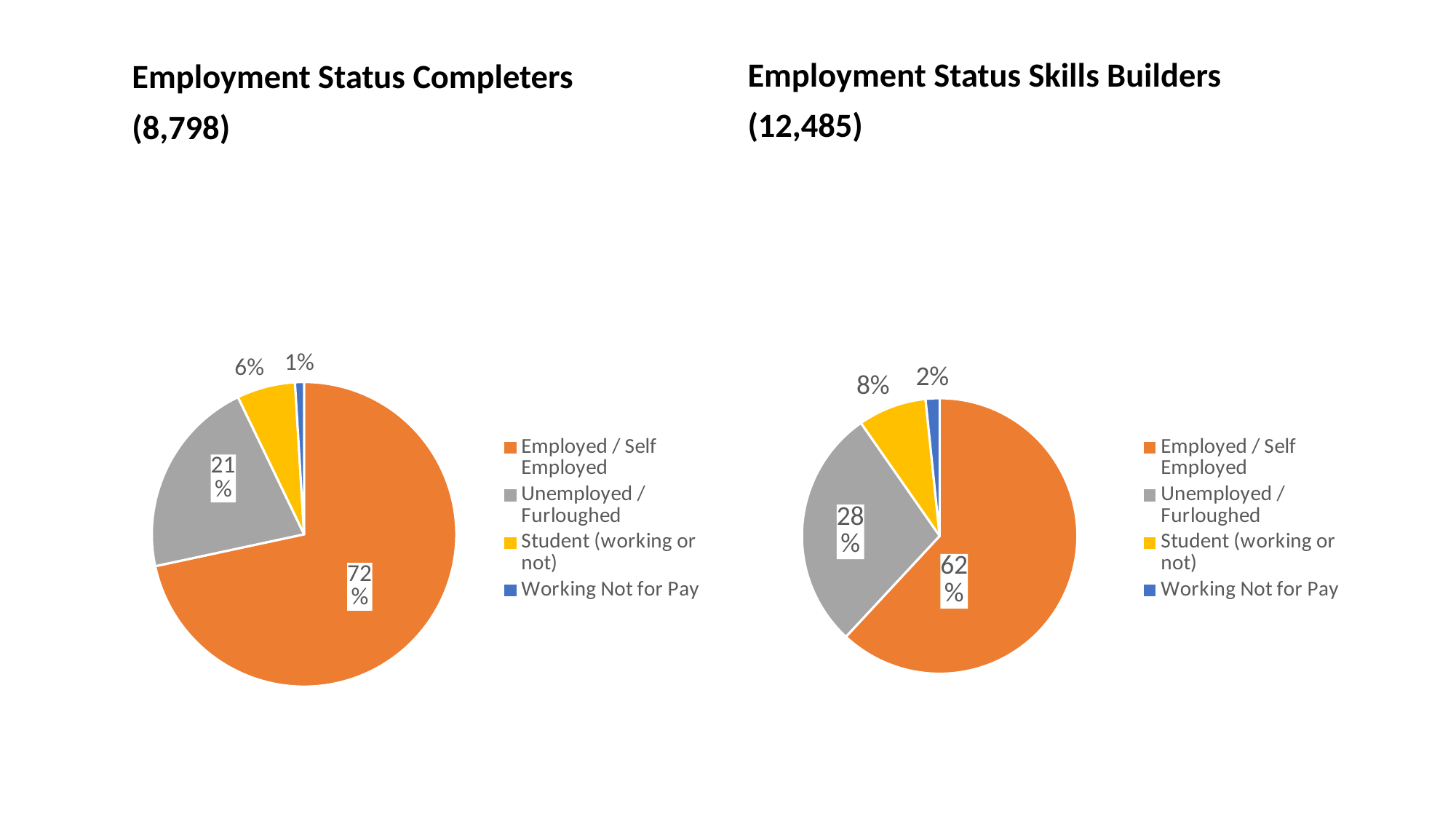

Employment Status Skills Builders
(12,485)
Employment Status Completers
(8,798)

### Chart

| Category |  |
|---|---|
| Groups of Covid Employment Status | 0.0 |
| Employed / Self Employed | 6303.0 |
| Unemployed / Furloughed | 1866.0 |
| Student (working or not) | 545.0 |
| Working Not for Pay | 84.0 |

### Chart

| Category |  |
|---|---|
| Groups of Covid Employment Status | 0.0 |
| Employed / Self Employed | 7732.0 |
| Unemployed / Furloughed | 3544.0 |
| Student (working or not) | 1004.0 |
| Working Not for Pay | 205.0 |